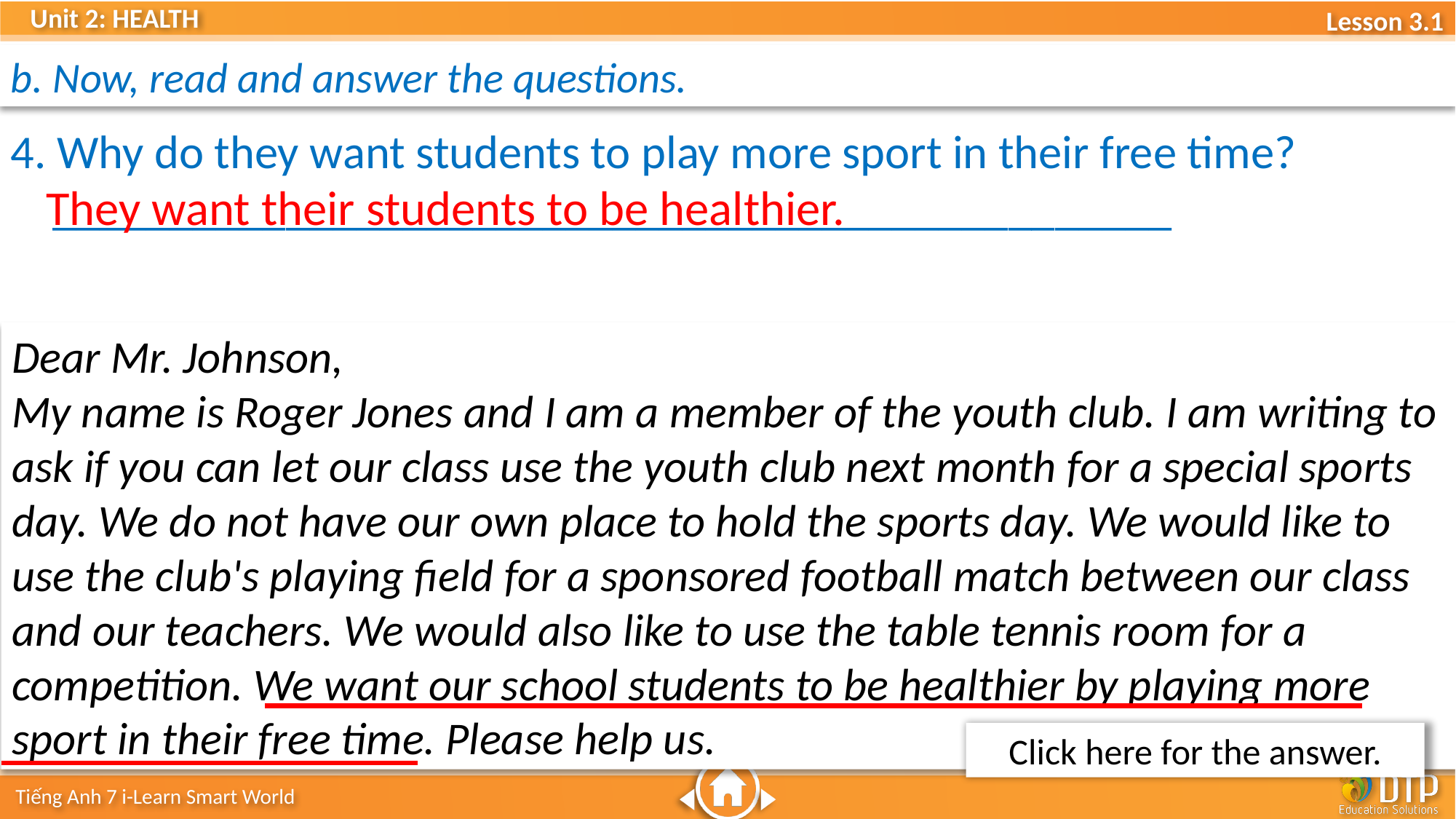

b. Now, read and answer the questions.
4. Why do they want students to play more sport in their free time?
    ________________________________________________
They want their students to be healthier.
Dear Mr. Johnson,
My name is Roger Jones and I am a member of the youth club. I am writing to ask if you can let our class use the youth club next month for a special sports day. We do not have our own place to hold the sports day. We would like to use the club's playing field for a sponsored football match between our class and our teachers. We would also like to use the table tennis room for a competition. We want our school students to be healthier by playing more sport in their free time. Please help us.
Click here for the answer.